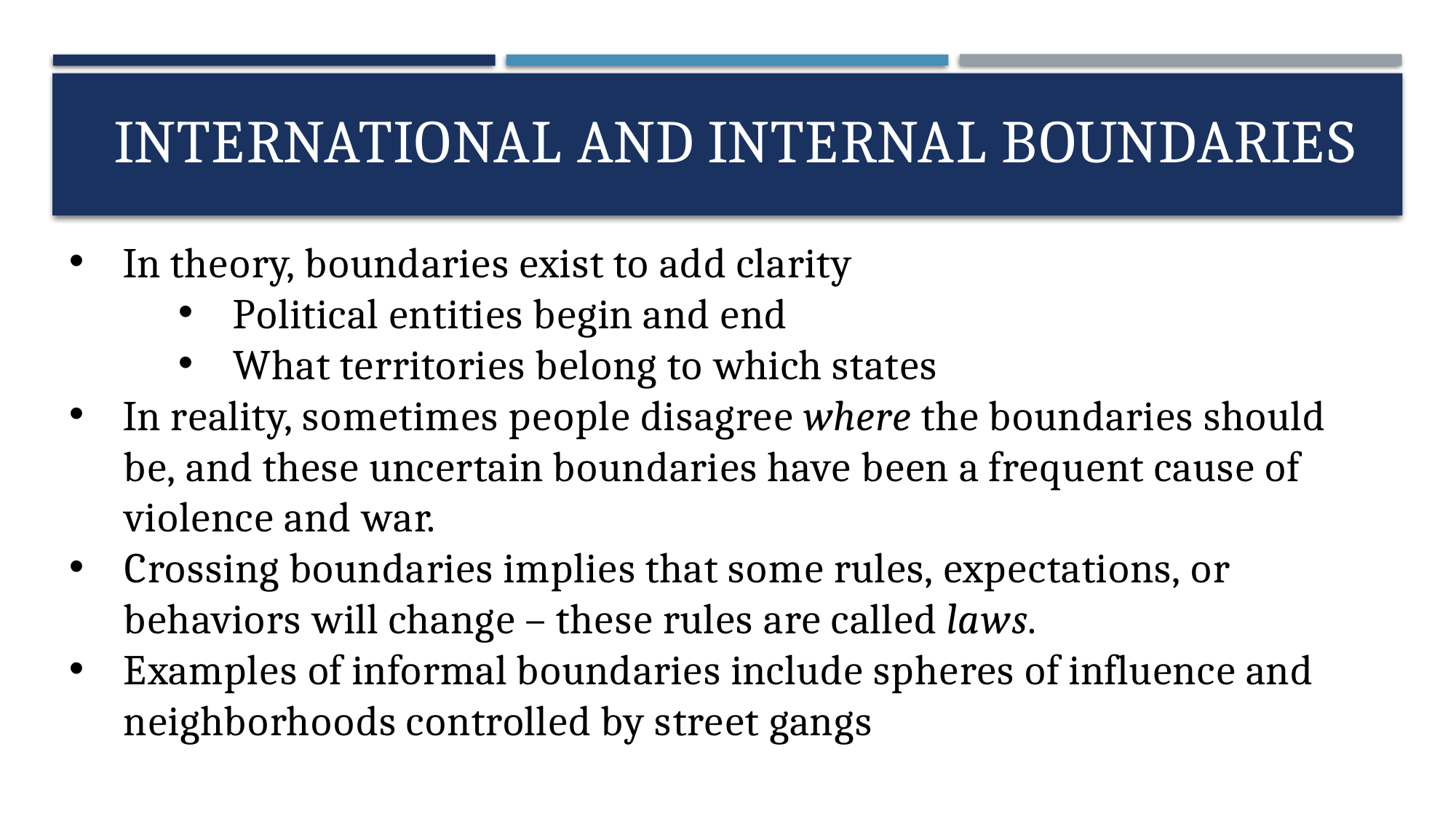

# International and Internal Boundaries
In theory, boundaries exist to add clarity
Political entities begin and end
What territories belong to which states
In reality, sometimes people disagree where the boundaries should be, and these uncertain boundaries have been a frequent cause of violence and war.
Crossing boundaries implies that some rules, expectations, or behaviors will change – these rules are called laws.
Examples of informal boundaries include spheres of influence and neighborhoods controlled by street gangs